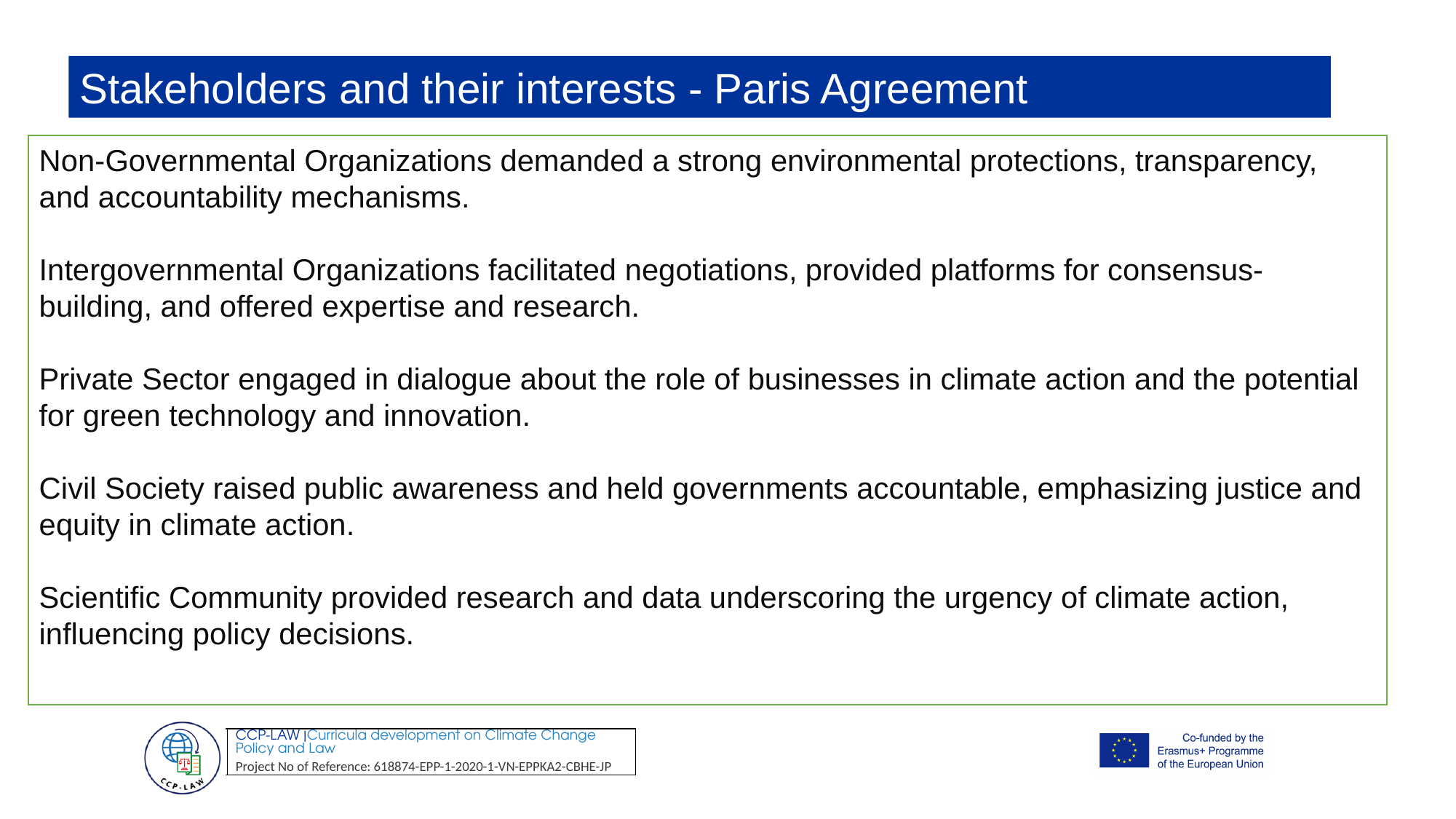

Stakeholders and their interests - Paris Agreement
Non-Governmental Organizations demanded a strong environmental protections, transparency, and accountability mechanisms.

Intergovernmental Organizations facilitated negotiations, provided platforms for consensus-building, and offered expertise and research.

Private Sector engaged in dialogue about the role of businesses in climate action and the potential for green technology and innovation.

Civil Society raised public awareness and held governments accountable, emphasizing justice and equity in climate action.

Scientific Community provided research and data underscoring the urgency of climate action, influencing policy decisions.